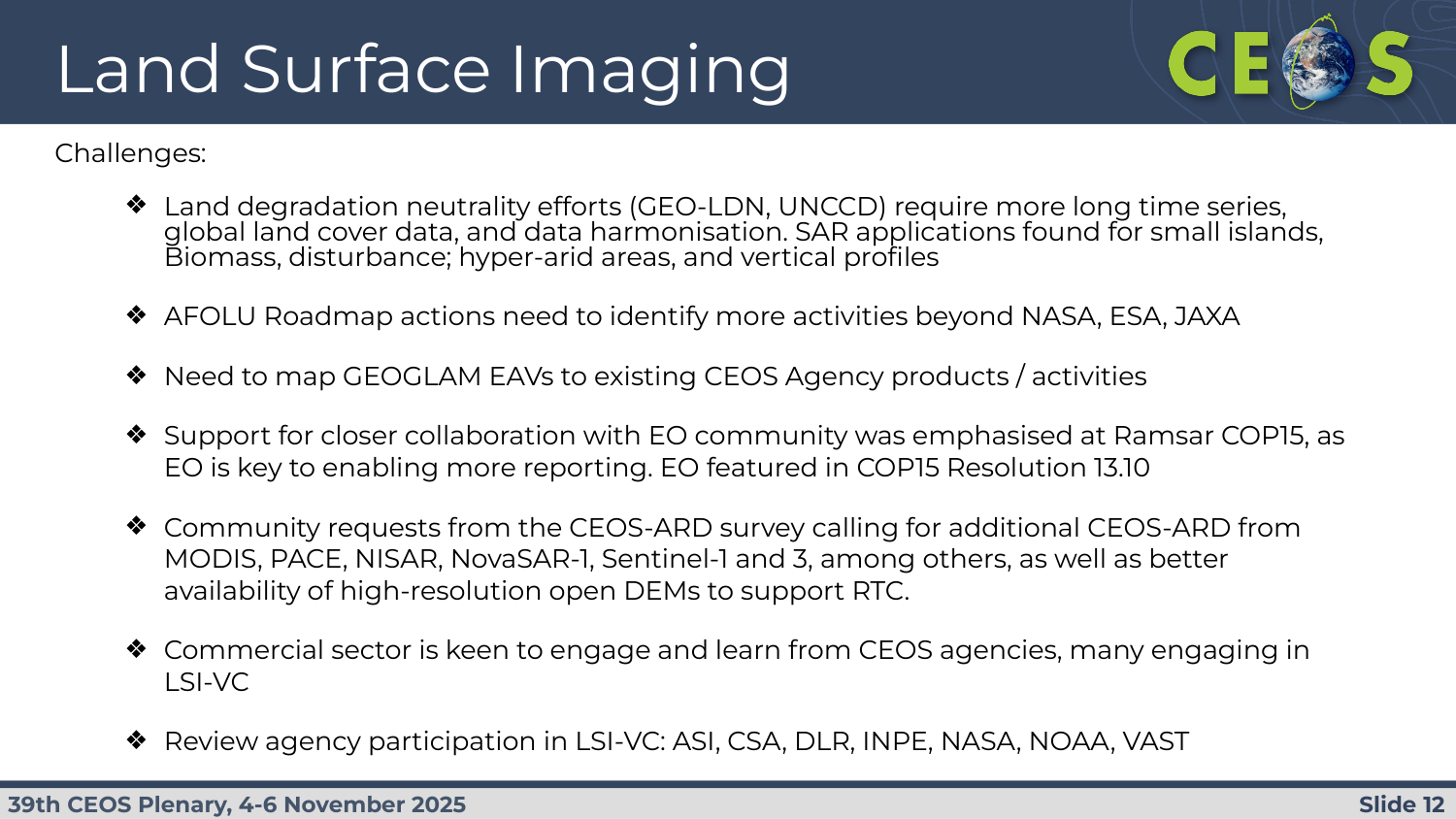

Land Surface Imaging
Challenges:
Land degradation neutrality efforts (GEO-LDN, UNCCD) require more long time series, global land cover data, and data harmonisation. SAR applications found for small islands, Biomass, disturbance; hyper-arid areas, and vertical profiles
AFOLU Roadmap actions need to identify more activities beyond NASA, ESA, JAXA
Need to map GEOGLAM EAVs to existing CEOS Agency products / activities
Support for closer collaboration with EO community was emphasised at Ramsar COP15, as EO is key to enabling more reporting. EO featured in COP15 Resolution 13.10
Community requests from the CEOS-ARD survey calling for additional CEOS-ARD from MODIS, PACE, NISAR, NovaSAR-1, Sentinel-1 and 3, among others, as well as better availability of high-resolution open DEMs to support RTC.
Commercial sector is keen to engage and learn from CEOS agencies, many engaging in LSI-VC
Review agency participation in LSI-VC: ASI, CSA, DLR, INPE, NASA, NOAA, VAST